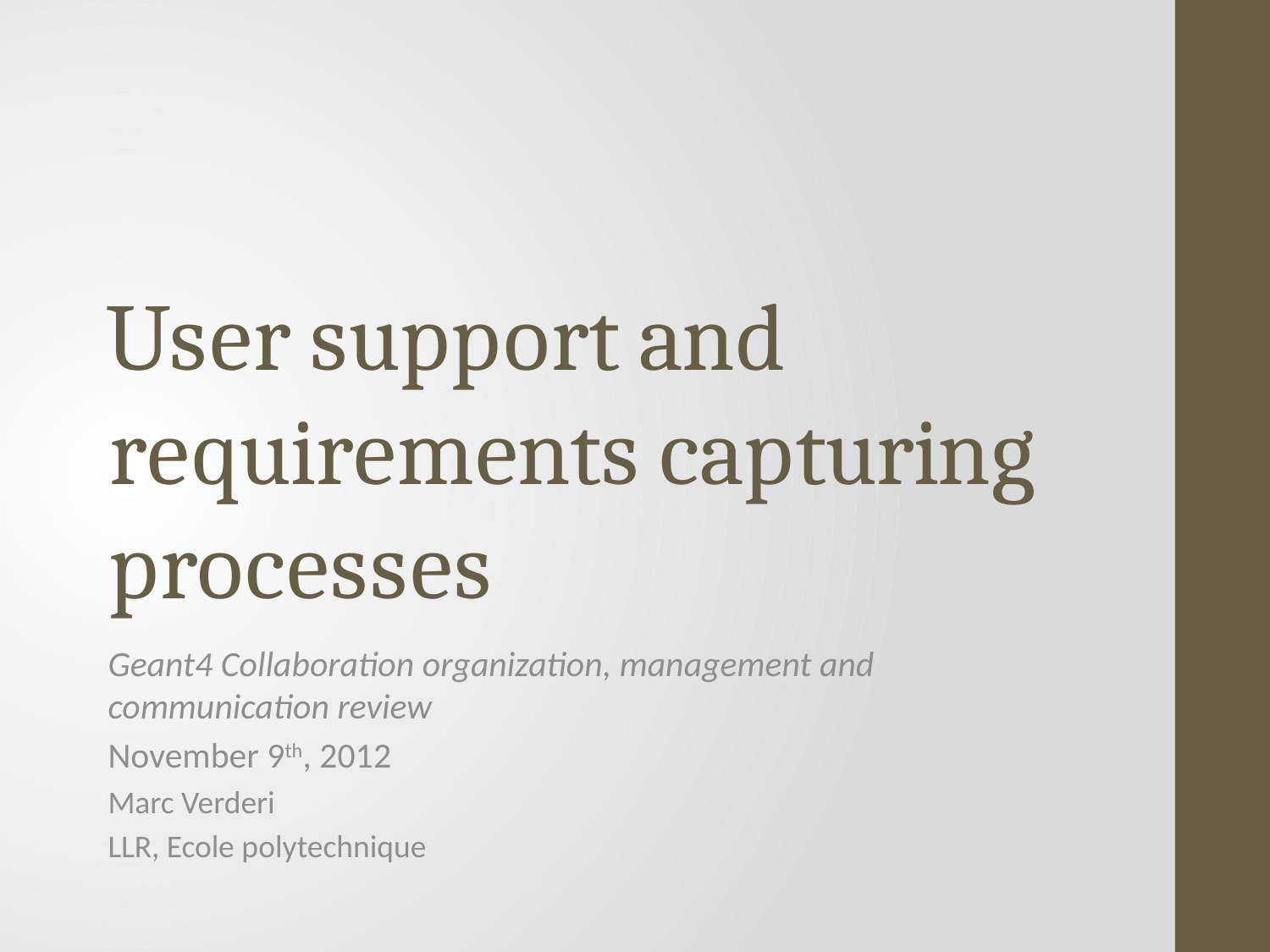

# User support and requirements capturing processes
Geant4 Collaboration organization, management and communication review
November 9th, 2012
Marc Verderi
LLR, Ecole polytechnique